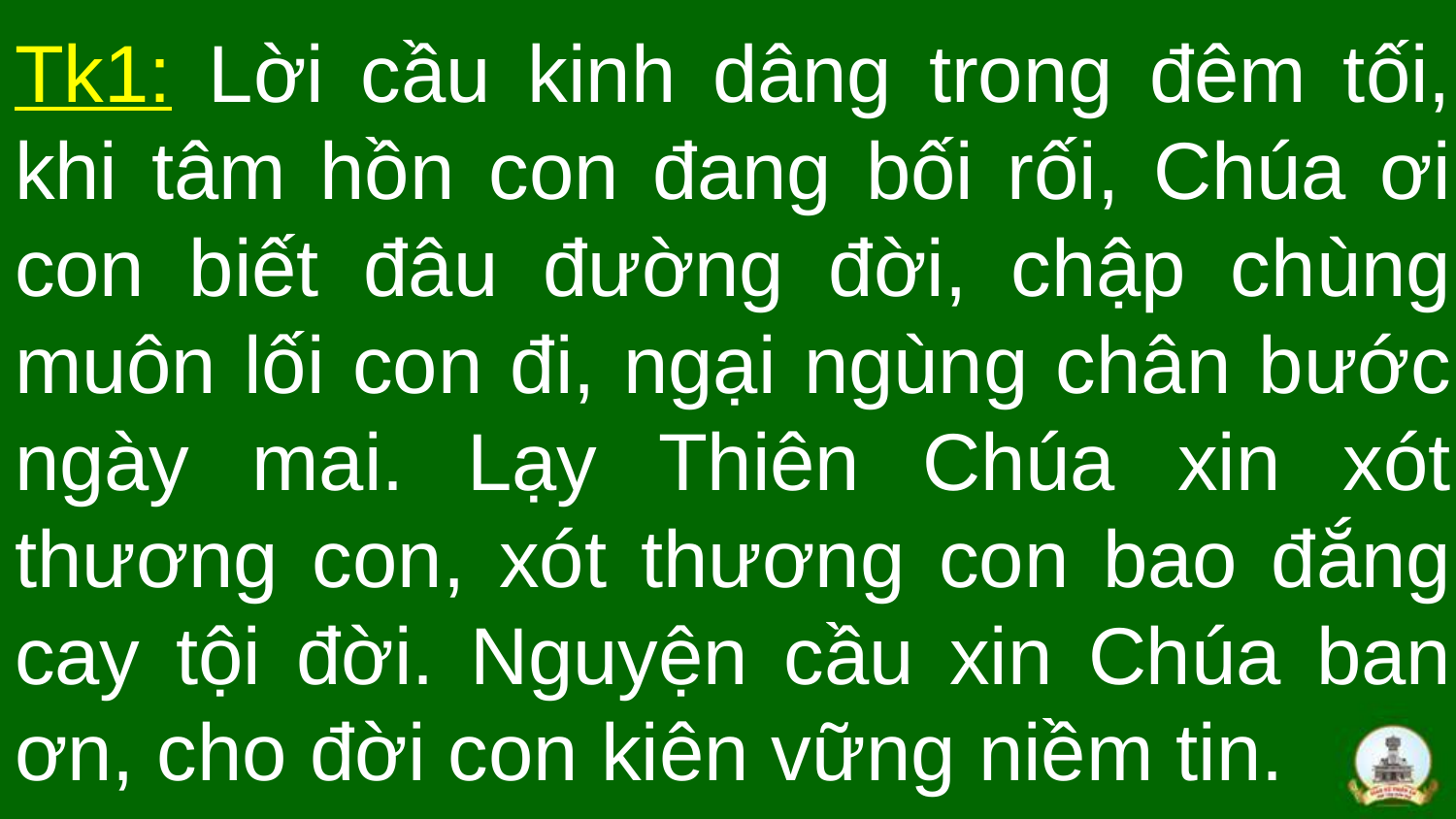

# Tk1: Lời cầu kinh dâng trong đêm tối, khi tâm hồn con đang bối rối, Chúa ơi con biết đâu đường đời, chập chùng muôn lối con đi, ngại ngùng chân bước ngày mai. Lạy Thiên Chúa xin xót thương con, xót thương con bao đắng cay tội đời. Nguyện cầu xin Chúa ban ơn, cho đời con kiên vững niềm tin.